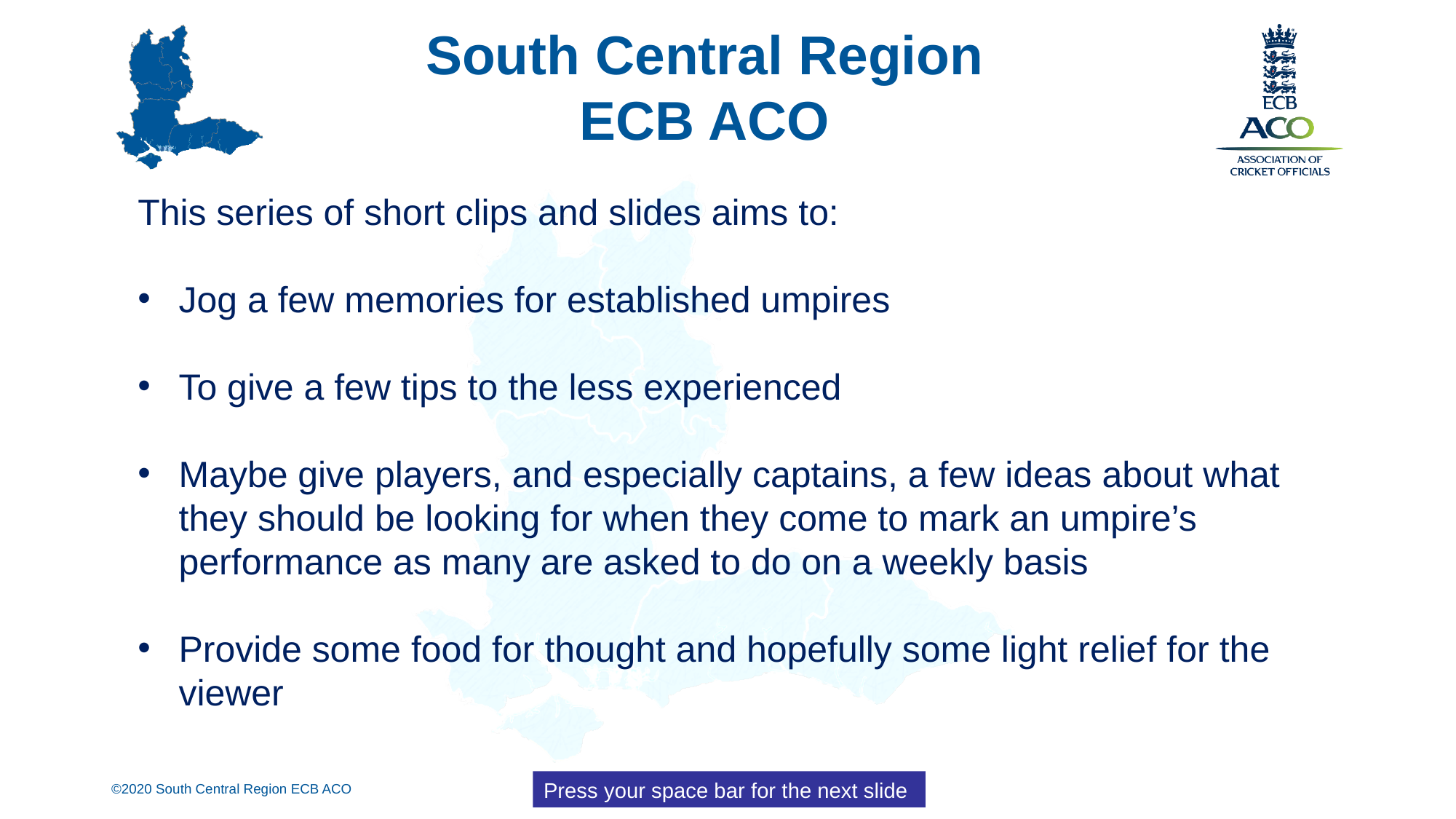

This series of short clips and slides aims to:

Jog a few memories for established umpires

To give a few tips to the less experienced

Maybe give players, and especially captains, a few ideas about what they should be looking for when they come to mark an umpire’s performance as many are asked to do on a weekly basis

Provide some food for thought and hopefully some light relief for the viewer

Press your space bar for the next slide